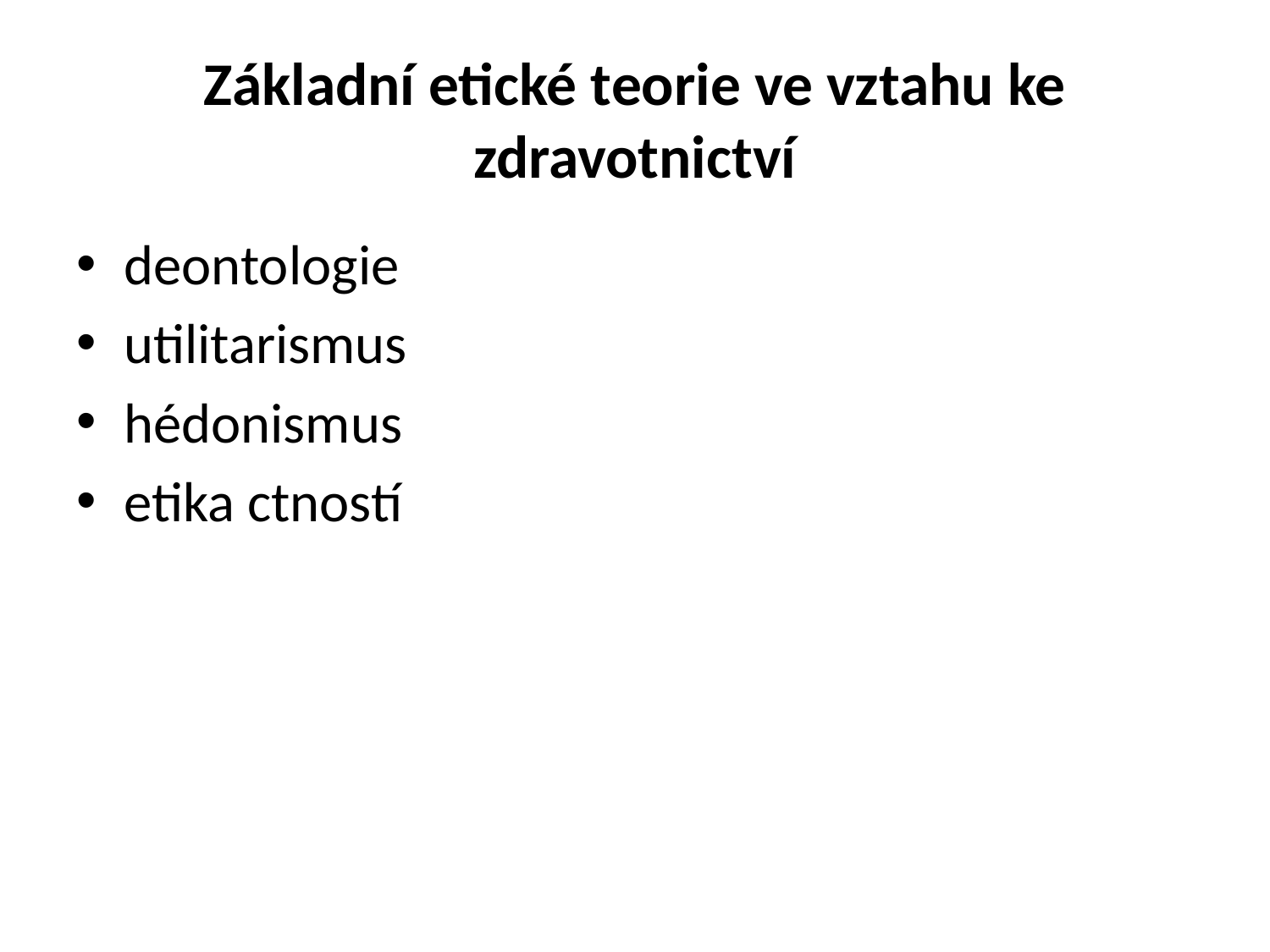

# Základní etické teorie ve vztahu ke zdravotnictví
deontologie
utilitarismus
hédonismus
etika ctností